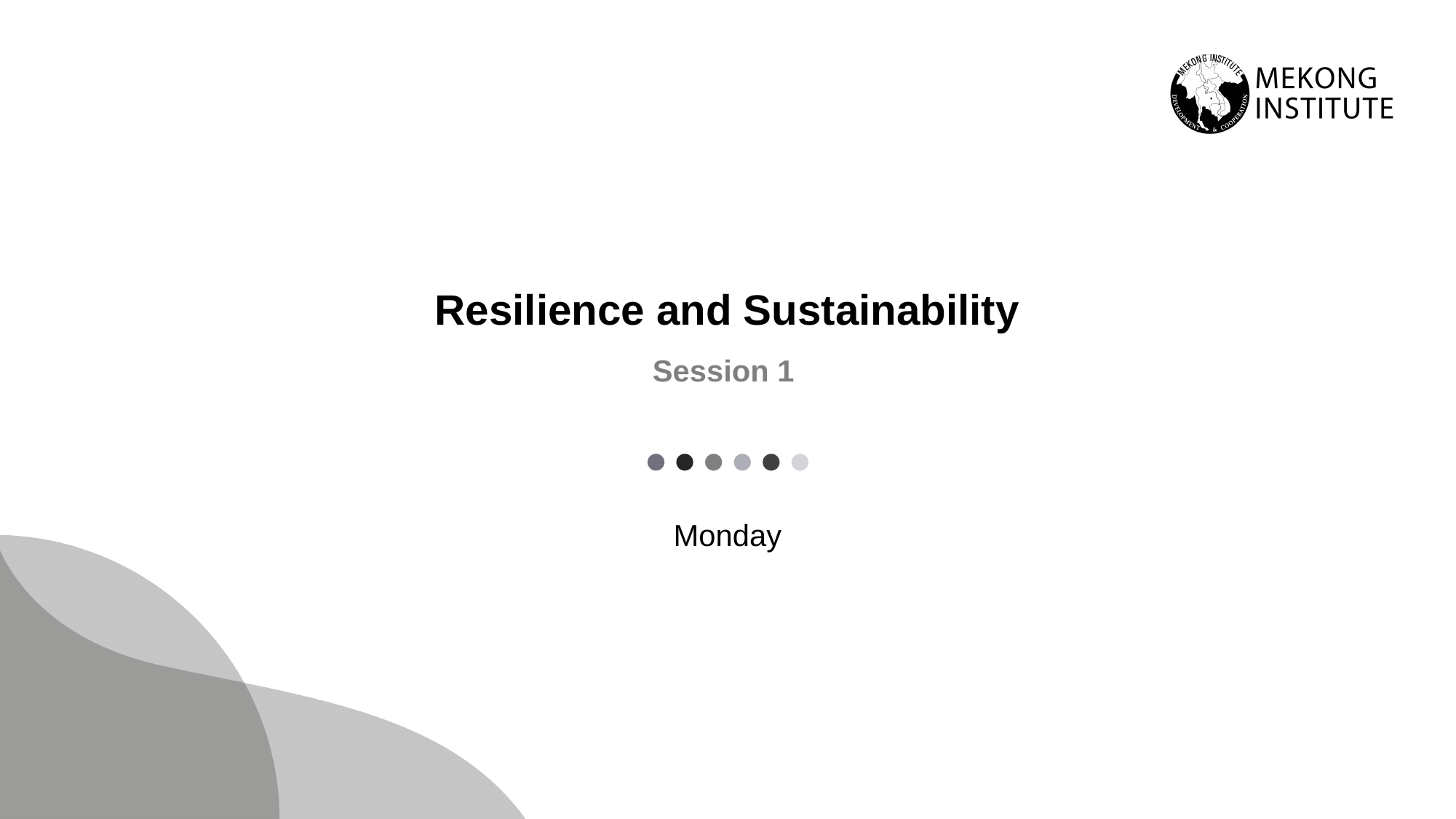

# Resilience and Sustainability
Session 1
Monday